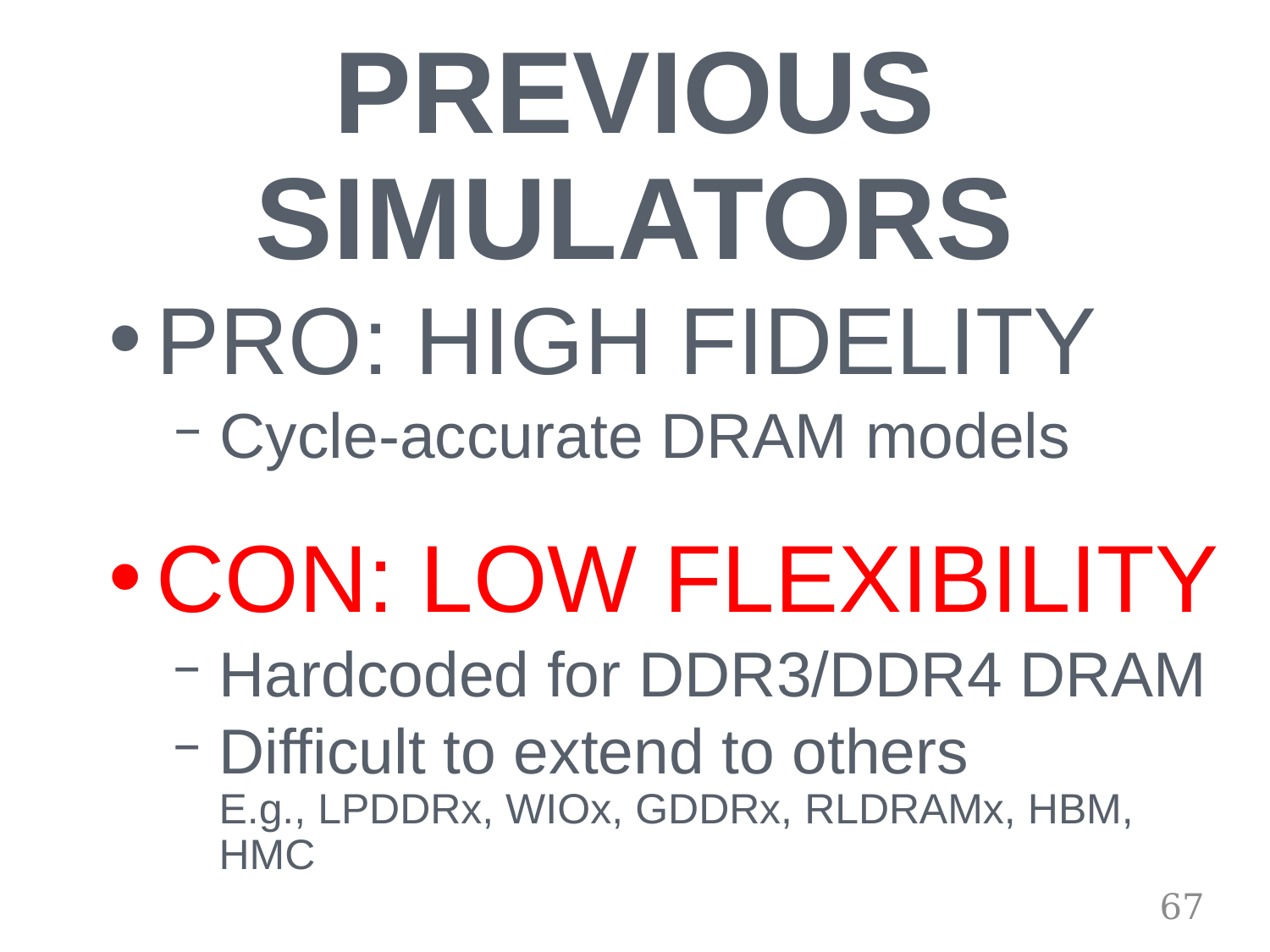

# PREVIOUS SIMULATORS
PRO: HIGH FIDELITY
Cycle-accurate DRAM models

CON: LOW FLEXIBILITY
Hardcoded for DDR3/DDR4 DRAM
Difficult to extend to others
E.g., LPDDRx, WIOx, GDDRx, RLDRAMx, HBM, HMC
67